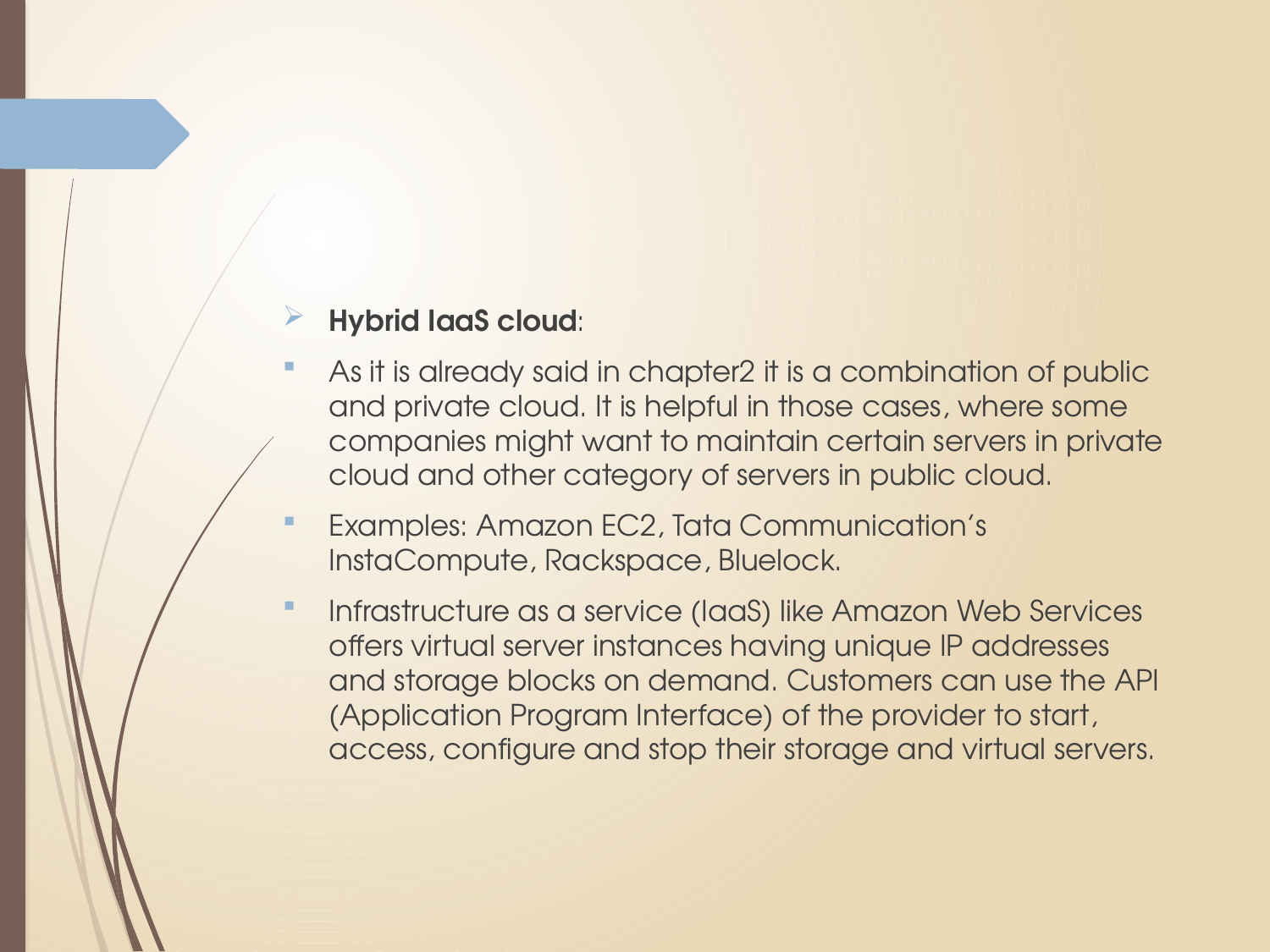

#
Hybrid IaaS cloud:
As it is already said in chapter2 it is a combination of public and private cloud. It is helpful in those cases, where some companies might want to maintain certain servers in private cloud and other category of servers in public cloud.
Examples: Amazon EC2, Tata Communication’s InstaCompute, Rackspace, Bluelock.
Infrastructure as a service (IaaS) like Amazon Web Services offers virtual server instances having unique IP addresses and storage blocks on demand. Customers can use the API (Application Program Interface) of the provider to start, access, configure and stop their storage and virtual servers.